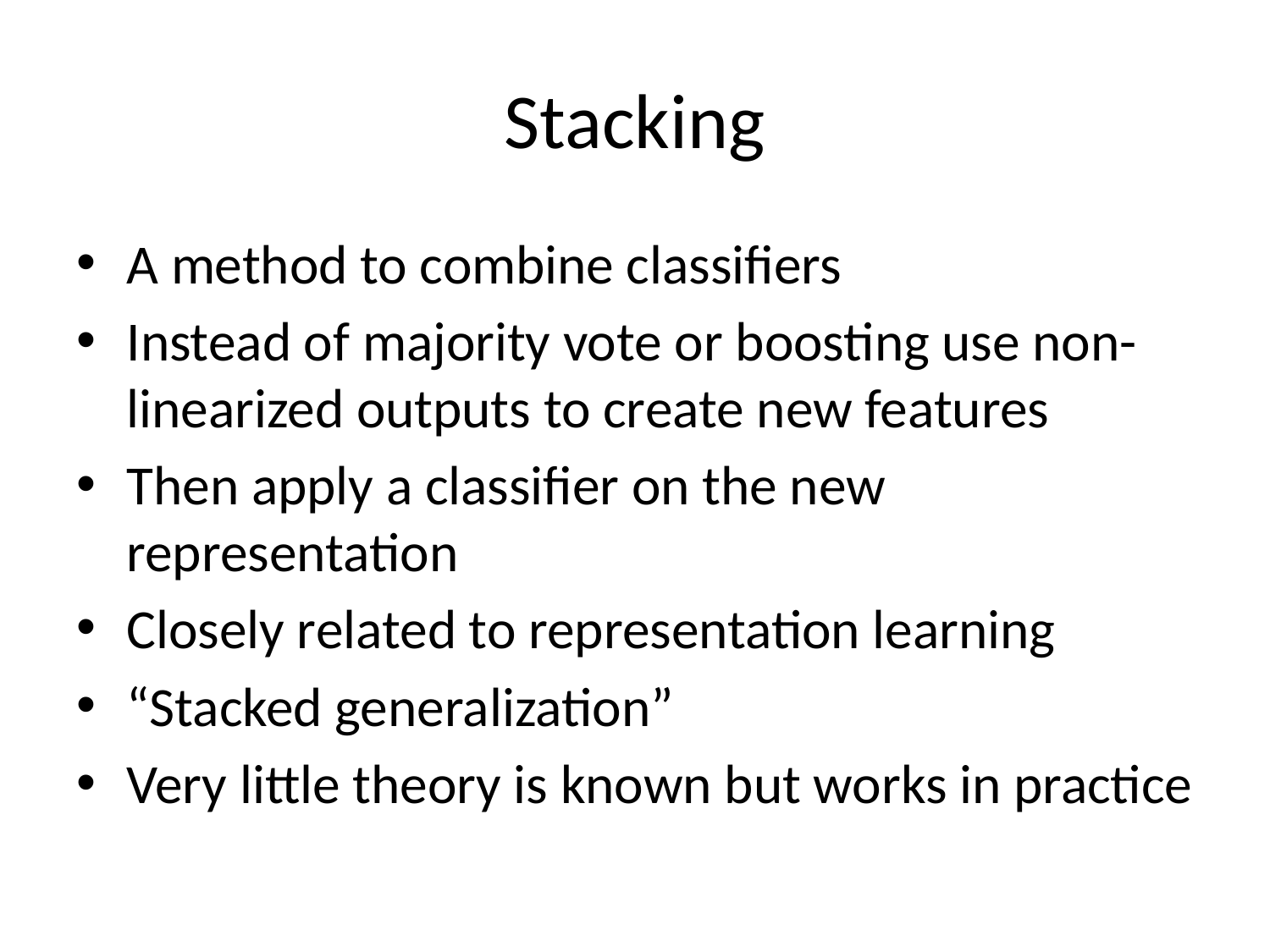

# Stacking
A method to combine classifiers
Instead of majority vote or boosting use non-linearized outputs to create new features
Then apply a classifier on the new representation
Closely related to representation learning
“Stacked generalization”
Very little theory is known but works in practice